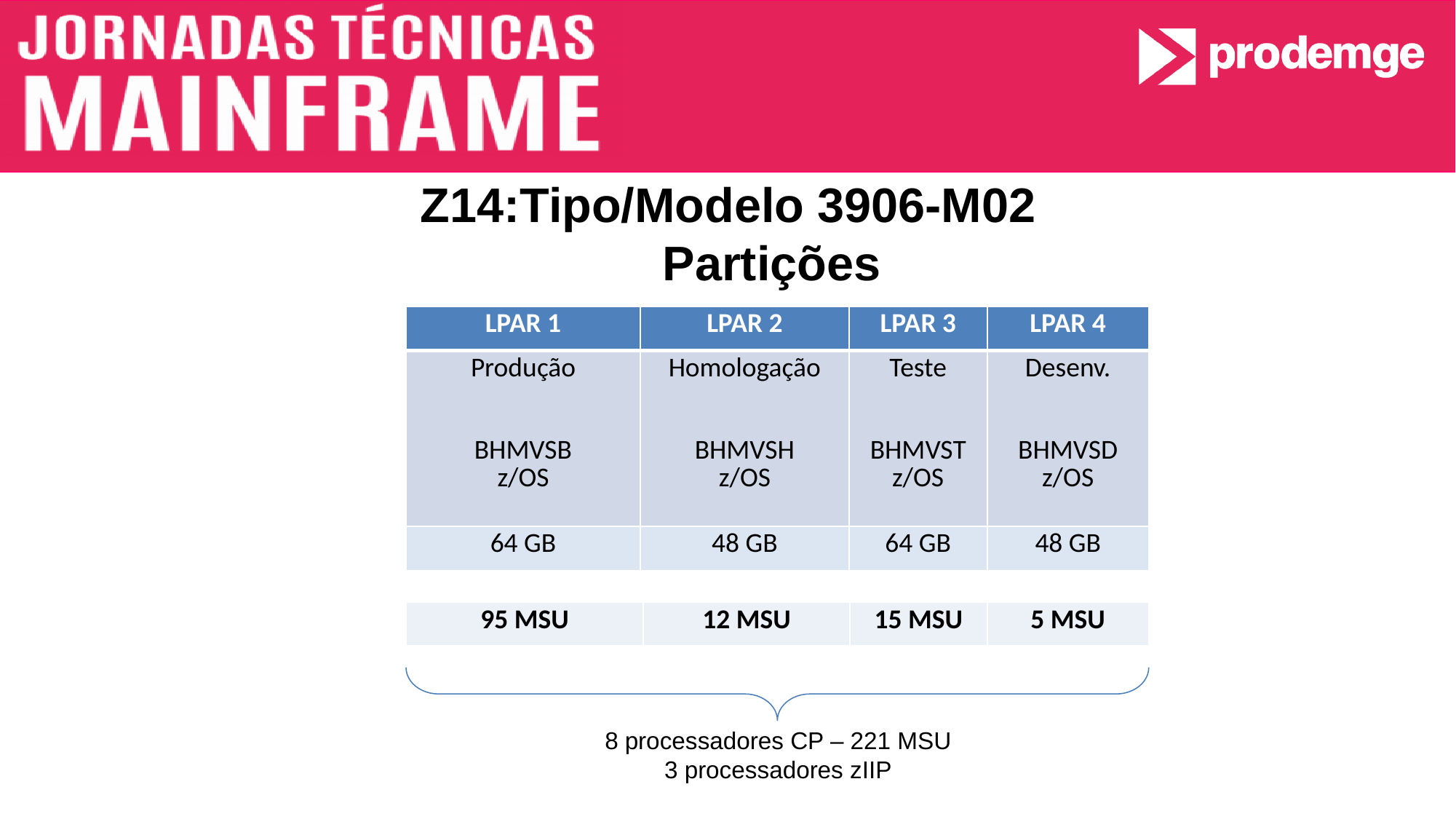

Z14:Tipo/Modelo 3906-M02
                  Partições

| LPAR 1 | LPAR 2 | LPAR 3 | LPAR 4 |
| --- | --- | --- | --- |
| Produção BHMVSB z/OS | Homologação BHMVSH z/OS | Teste BHMVST z/OS | Desenv. BHMVSD z/OS |
| 64 GB | 48 GB | 64 GB | 48 GB |

| 95 MSU | 12 MSU | 15 MSU | 5 MSU |
| --- | --- | --- | --- |
8 processadores CP – 221 MSU
3 processadores zIIP